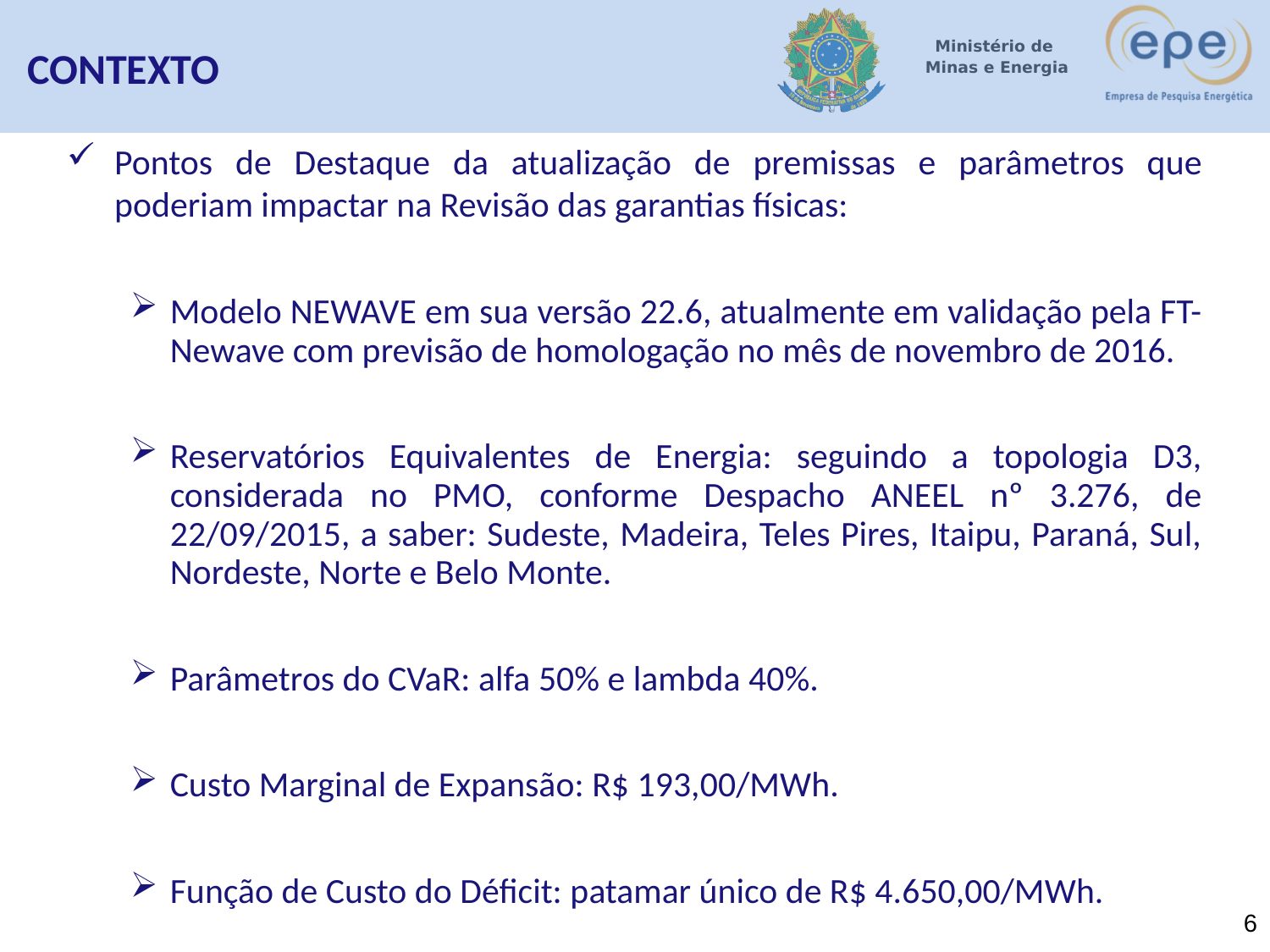

CONTEXTO
Pontos de Destaque da atualização de premissas e parâmetros que poderiam impactar na Revisão das garantias físicas:

Modelo NEWAVE em sua versão 22.6, atualmente em validação pela FT-Newave com previsão de homologação no mês de novembro de 2016.

Reservatórios Equivalentes de Energia: seguindo a topologia D3, considerada no PMO, conforme Despacho ANEEL nº 3.276, de 22/09/2015, a saber: Sudeste, Madeira, Teles Pires, Itaipu, Paraná, Sul, Nordeste, Norte e Belo Monte.

Parâmetros do CVaR: alfa 50% e lambda 40%.

Custo Marginal de Expansão: R$ 193,00/MWh.

Função de Custo do Déficit: patamar único de R$ 4.650,00/MWh.

Configuração de referência baseada no PMO de Setembro de 2016.

Modelo SUISHI em sua versão 11.0.

6